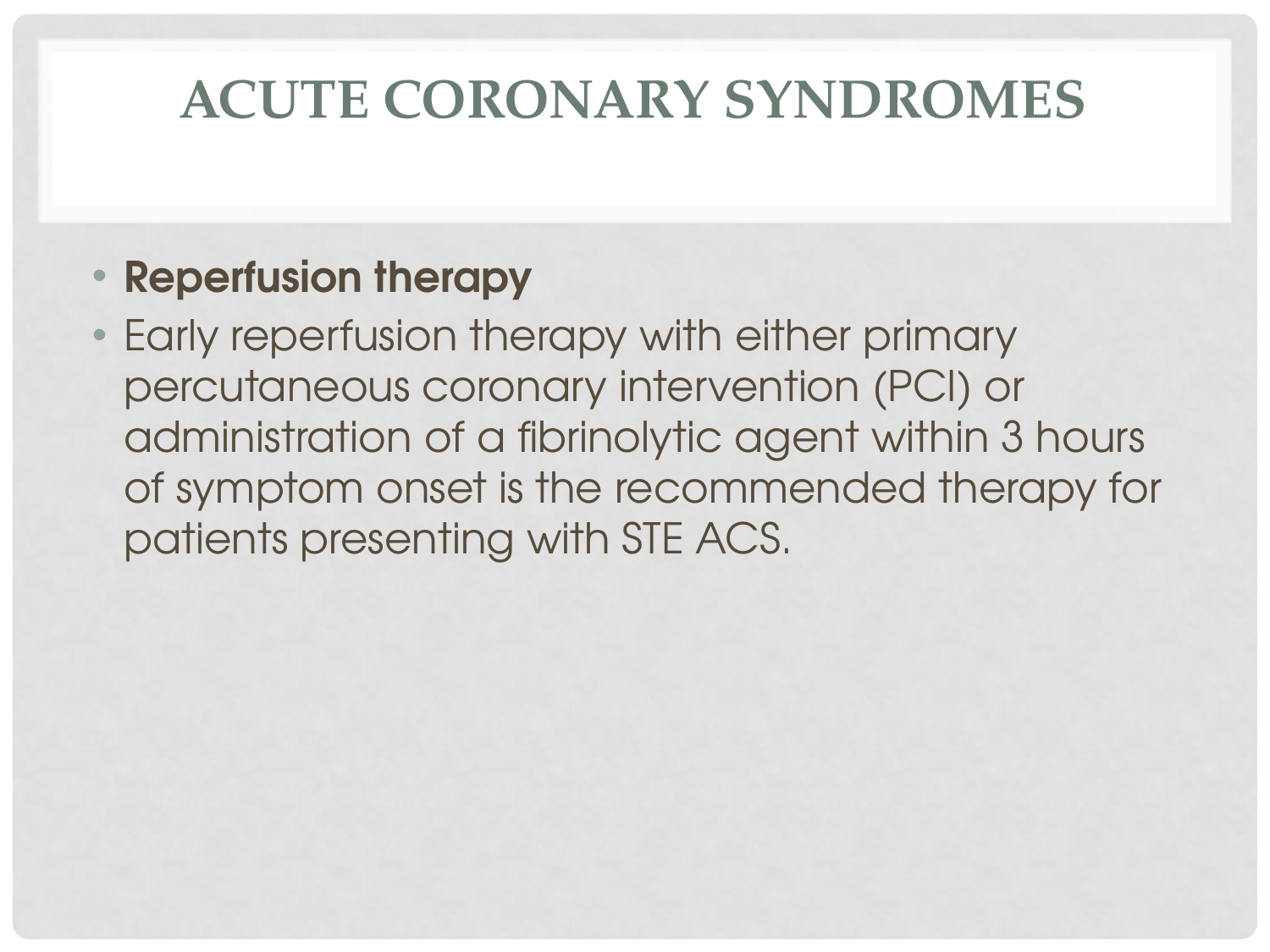

# Acute Coronary Syndromes
Reperfusion therapy
Early reperfusion therapy with either primary percutaneous coronary intervention (PCI) or administration of a fibrinolytic agent within 3 hours of symptom onset is the recommended therapy for patients presenting with STE ACS.